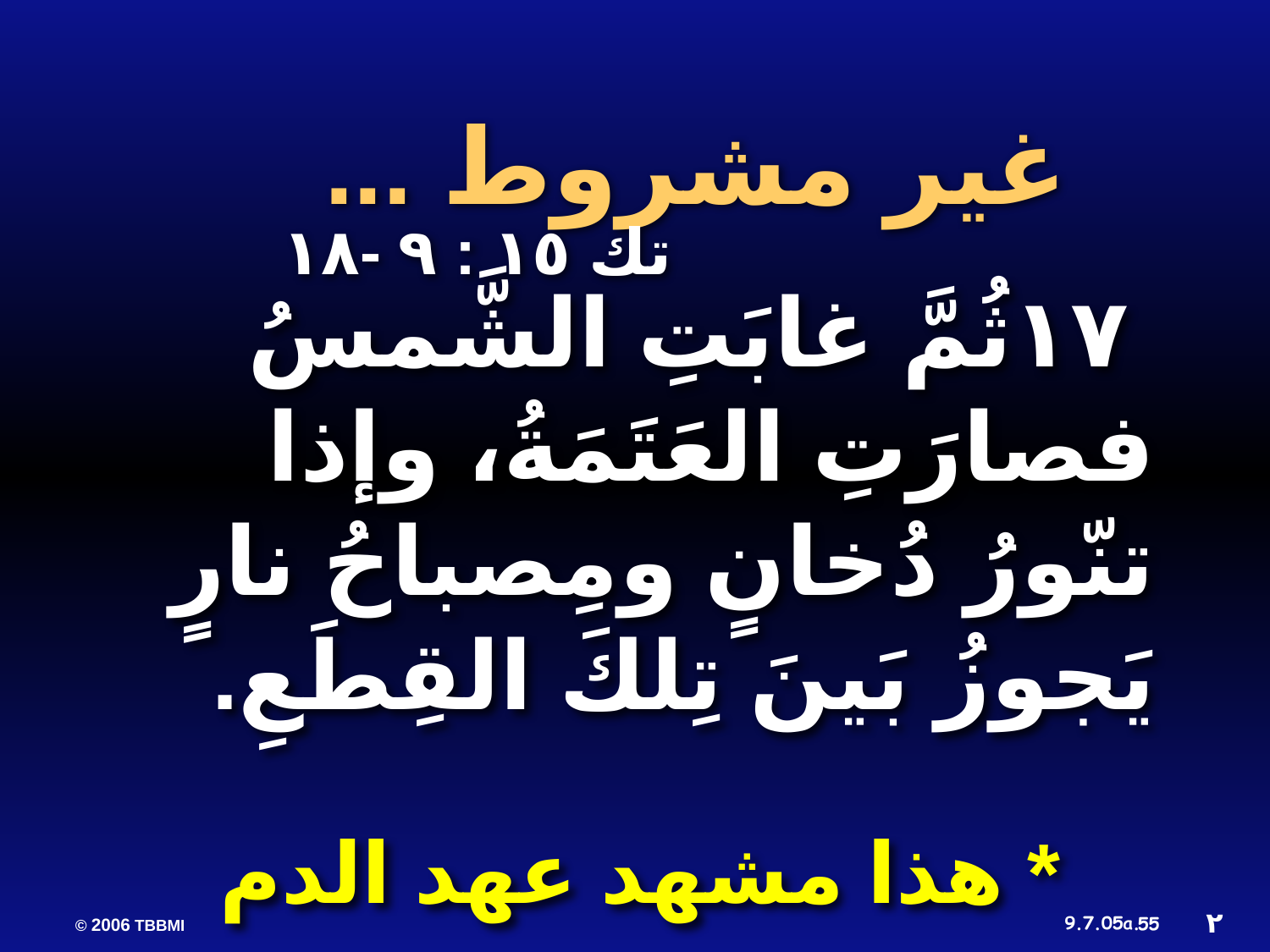

غير مشروط ...
                  تك ١٥ : ٩ -١٨

 ١٧ثُمَّ غابَتِ الشَّمسُ فصارَتِ العَتَمَةُ، وإذا تنّورُ دُخانٍ ومِصباحُ نارٍ يَجوزُ بَينَ تِلكَ القِطَعِ.
* هذا مشهد عهد الدم
٢
55